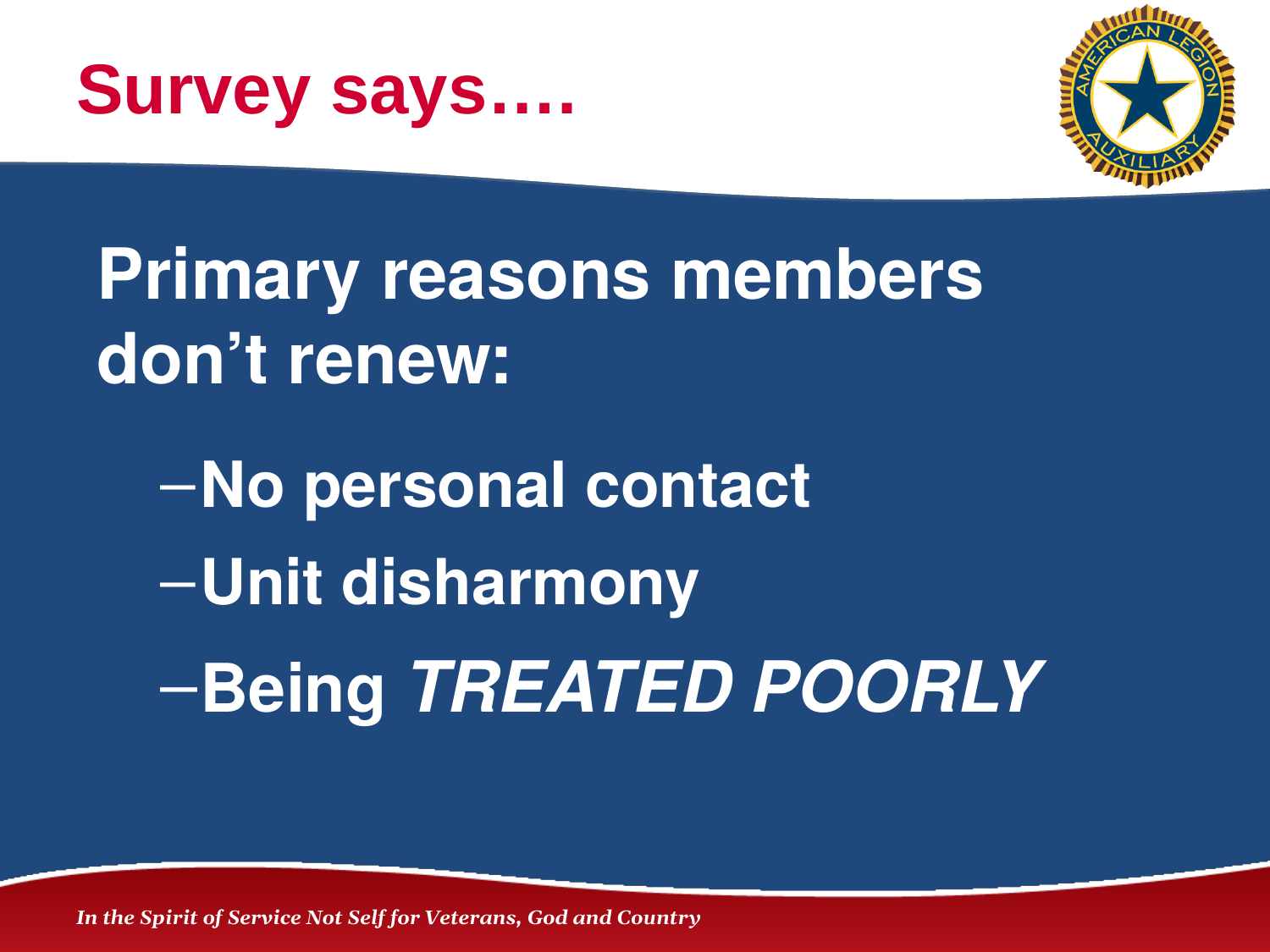

# Survey says….
Primary reasons members don’t renew:

No personal contact
Unit disharmony
Being treated poorly